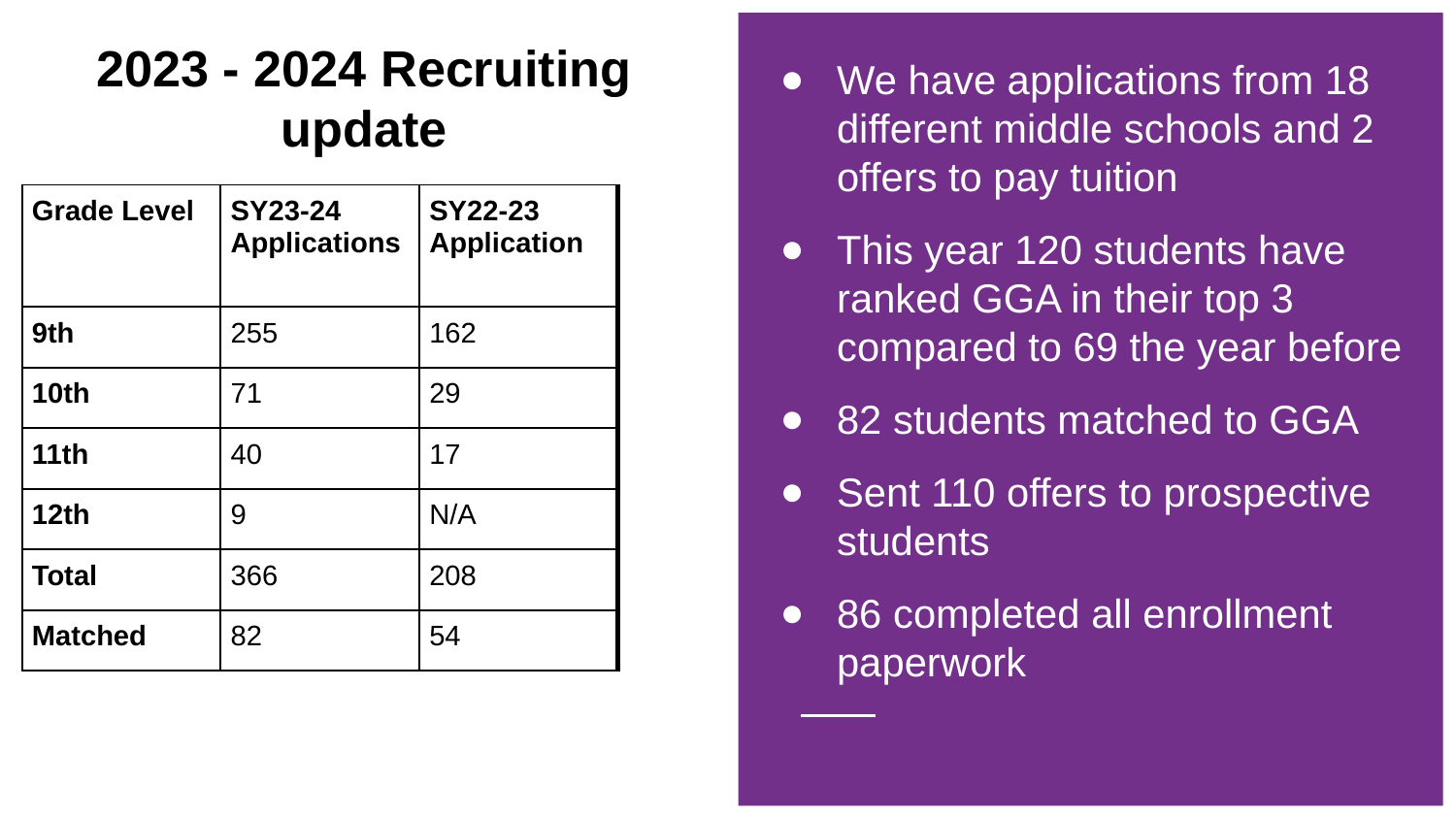

# 2023 - 2024 Recruiting update
We have applications from 18 different middle schools and 2 offers to pay tuition

This year 120 students have ranked GGA in their top 3 compared to 69 the year before

82 students matched to GGA

Sent 110 offers to prospective students

86 completed all enrollment paperwork

| Grade Level | SY23-24 Applications | SY22-23 Application |
| --- | --- | --- |
| 9th | 255 | 162 |
| 10th | 71 | 29 |
| 11th | 40 | 17 |
| 12th | 9 | N/A |
| Total | 366 | 208 |
| Matched | 82 | 54 |